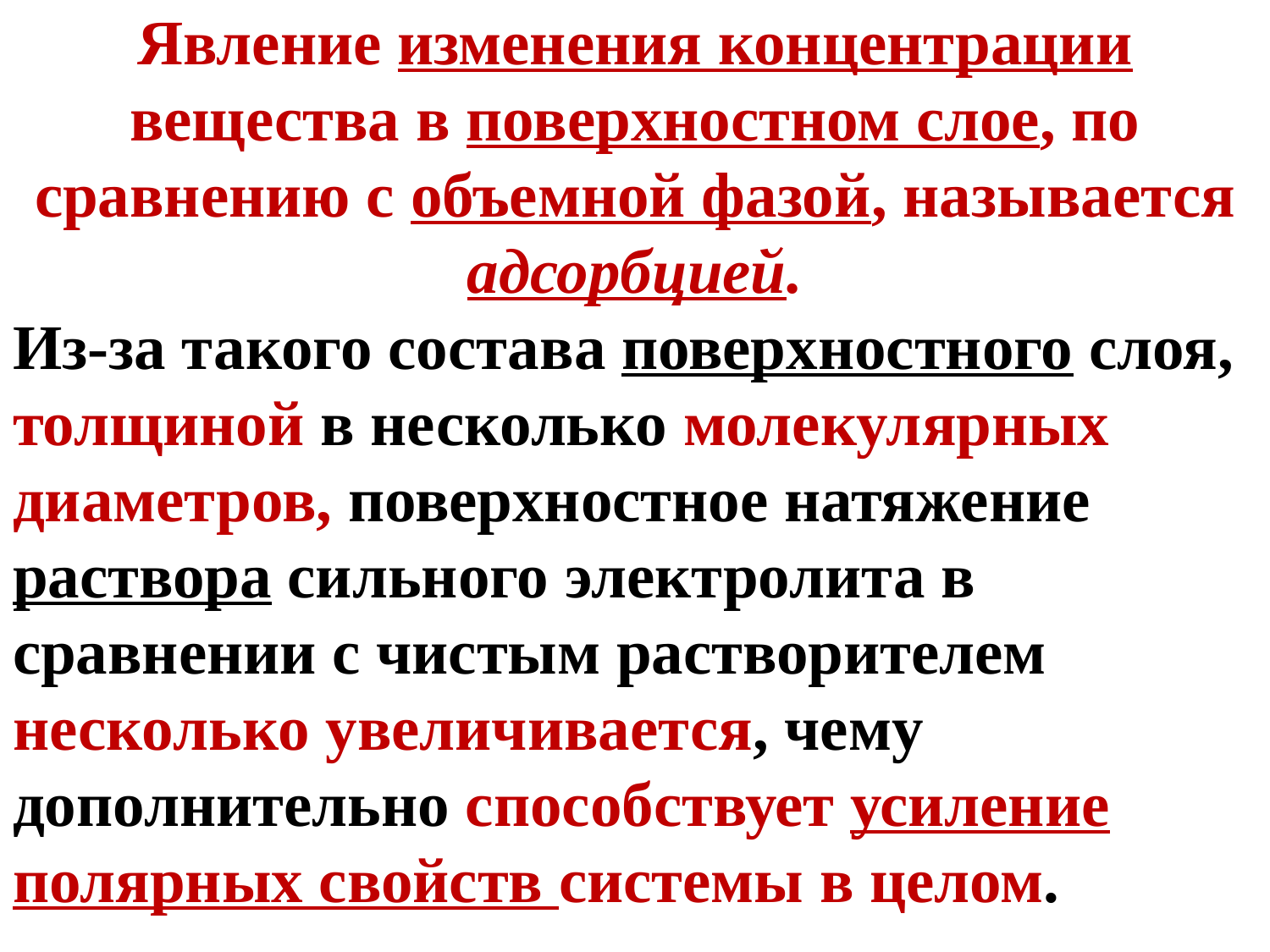

Явление изменения концентрации вещества в поверхностном слое, по сравнению с объемной фазой, называется адсорбцией.
Из-за такого состава поверхностного слоя, толщиной в несколько молекулярных диаметров, поверхностное натяжение раствора сильного электролита в сравнении с чистым растворителем несколько увеличивается, чему дополнительно способствует усиление полярных свойств системы в целом.